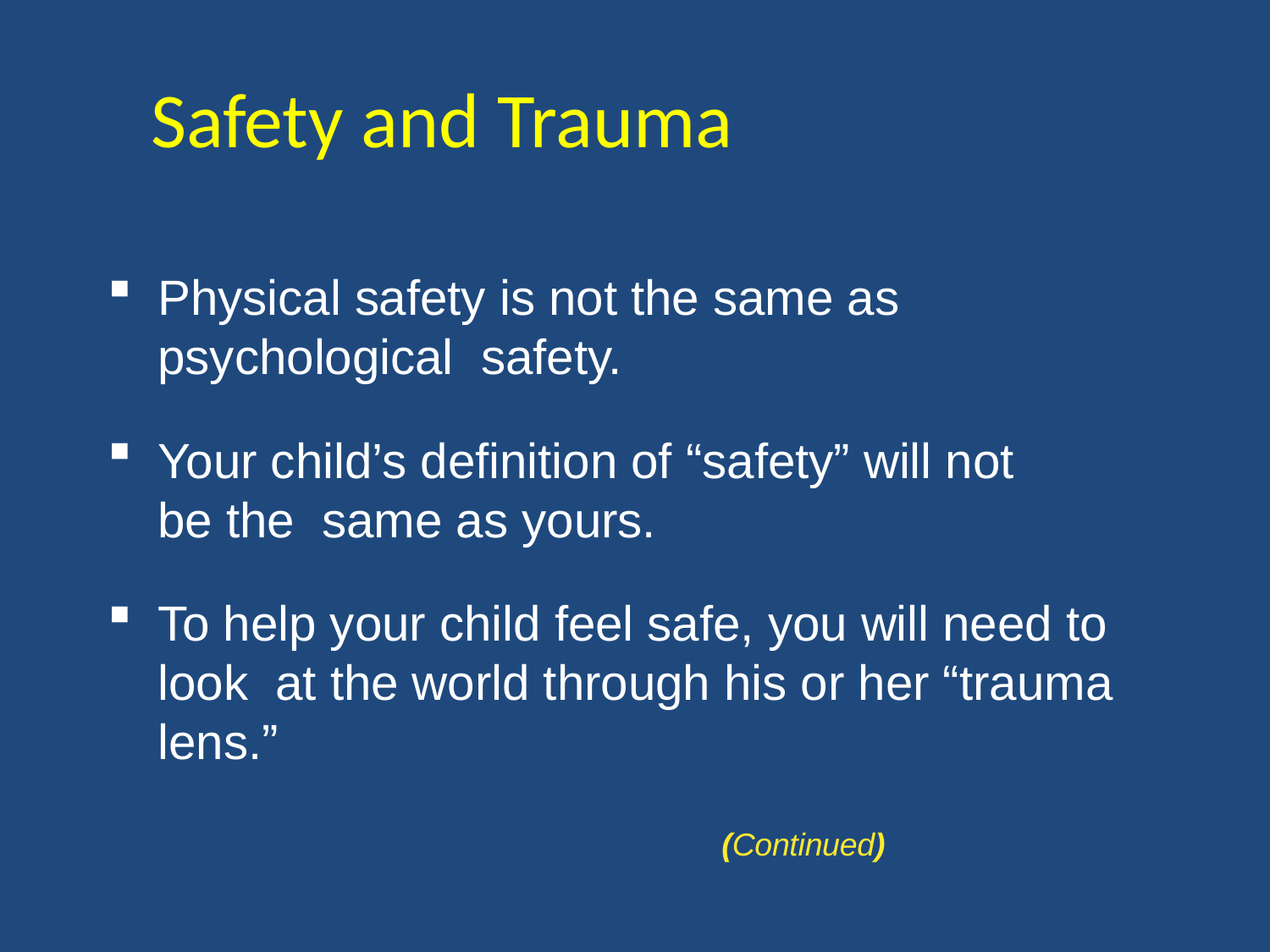

Safety and Trauma
Physical safety is not the same as psychological  safety.
Your child’s definition of “safety” will not be the  same as yours.
To help your child feel safe, you will need to look  at the world through his or her “trauma lens.”
(Continued)